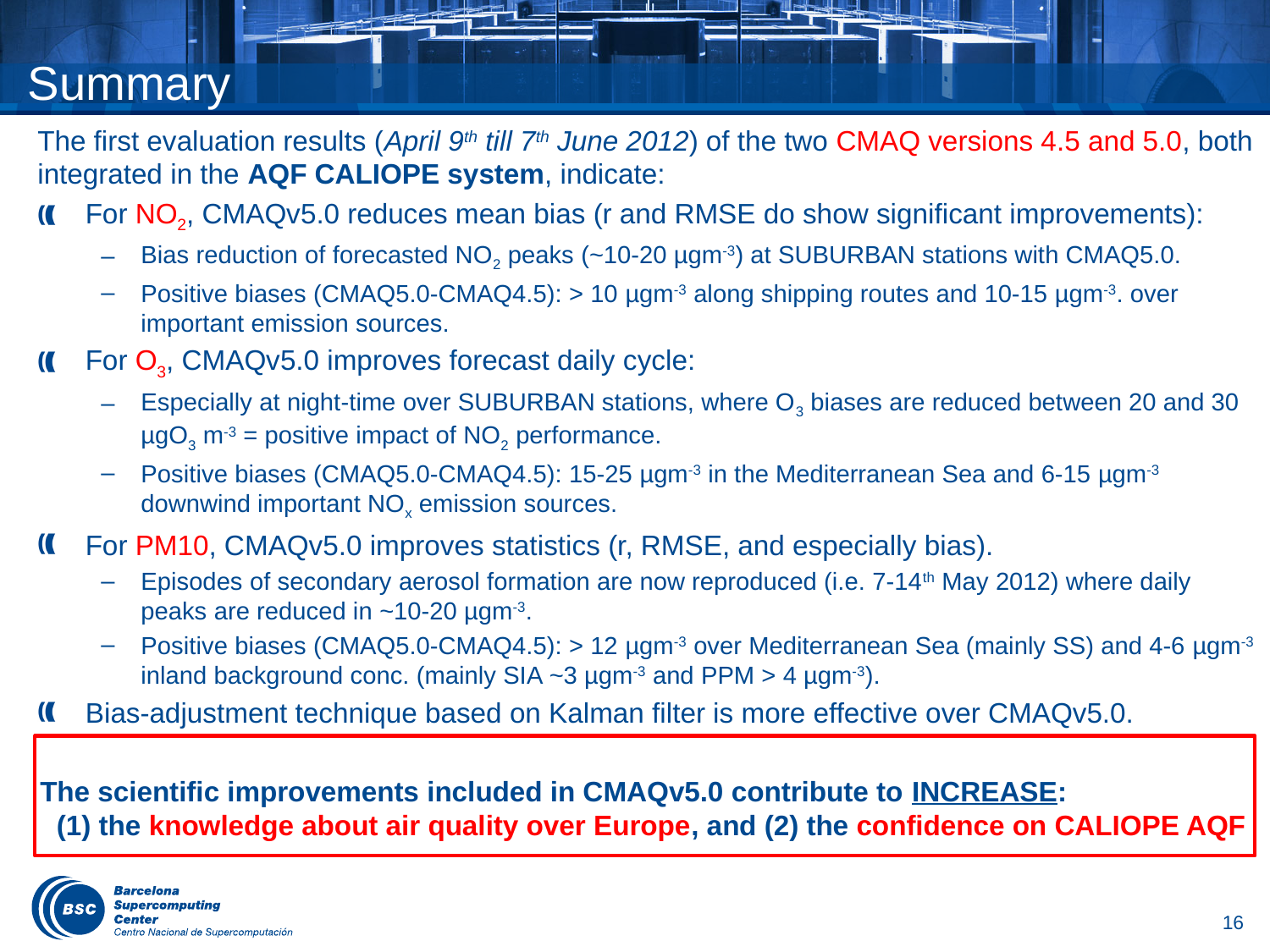

# Summary
The first evaluation results (April 9th till 7th June 2012) of the two CMAQ versions 4.5 and 5.0, both integrated in the AQF CALIOPE system, indicate:
For NO2, CMAQv5.0 reduces mean bias (r and RMSE do show significant improvements):
Bias reduction of forecasted NO2 peaks (~10-20 µgm-3) at SUBURBAN stations with CMAQ5.0.
Positive biases (CMAQ5.0-CMAQ4.5): > 10 µgm-3 along shipping routes and 10-15 µgm-3. over important emission sources.
For O3, CMAQv5.0 improves forecast daily cycle:
Especially at night-time over SUBURBAN stations, where O3 biases are reduced between 20 and 30 µgO3 m-3 = positive impact of NO2 performance.
Positive biases (CMAQ5.0-CMAQ4.5): 15-25 µgm-3 in the Mediterranean Sea and 6-15 µgm-3 downwind important NOx emission sources.
For PM10, CMAQv5.0 improves statistics (r, RMSE, and especially bias).
Episodes of secondary aerosol formation are now reproduced (i.e. 7-14th May 2012) where daily peaks are reduced in ~10-20 µgm-3.
Positive biases (CMAQ5.0-CMAQ4.5): > 12 µgm-3 over Mediterranean Sea (mainly SS) and 4-6 µgm-3 inland background conc. (mainly SIA ~3 µgm-3 and PPM > 4 µgm-3).
Bias-adjustment technique based on Kalman filter is more effective over CMAQv5.0.

The scientific improvements included in CMAQv5.0 contribute to INCREASE:                          (1) the knowledge about air quality over Europe, and (2) the confidence on CALIOPE AQF

16